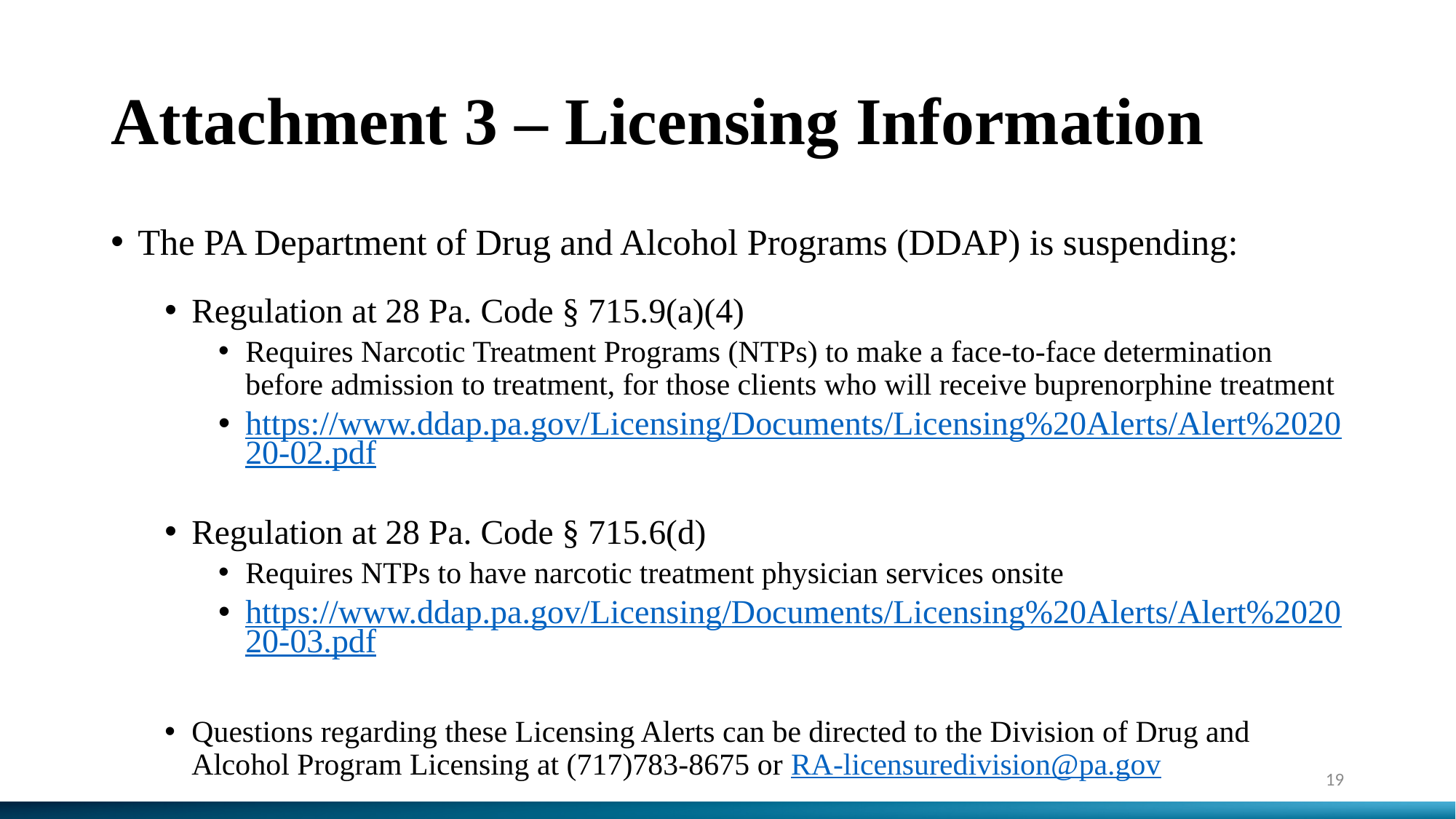

# Attachment 3 – Licensing Information
The PA Department of Drug and Alcohol Programs (DDAP) is suspending:

Regulation at 28 Pa. Code § 715.9(a)(4)
Requires Narcotic Treatment Programs (NTPs) to make a face-to-face determination before admission to treatment, for those clients who will receive buprenorphine treatment
https://www.ddap.pa.gov/Licensing/Documents/Licensing%20Alerts/Alert%202020-02.pdf

Regulation at 28 Pa. Code § 715.6(d)
Requires NTPs to have narcotic treatment physician services onsite
https://www.ddap.pa.gov/Licensing/Documents/Licensing%20Alerts/Alert%202020-03.pdf

Questions regarding these Licensing Alerts can be directed to the Division of Drug and Alcohol Program Licensing at (717)783-8675 or RA-licensuredivision@pa.gov

19